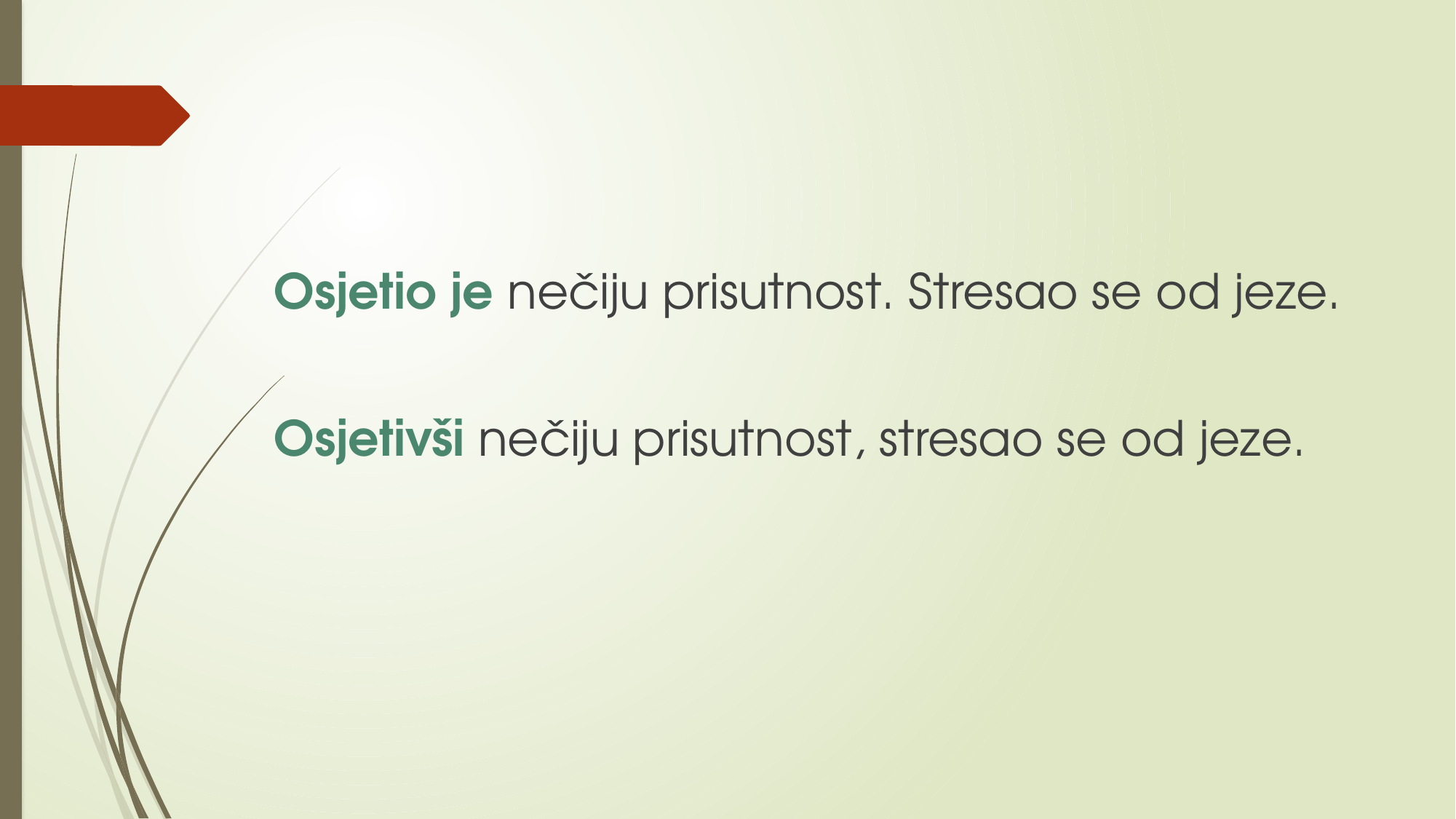

#
Osjetio je nečiju prisutnost. Stresao se od jeze.

Osjetivši nečiju prisutnost, stresao se od jeze.